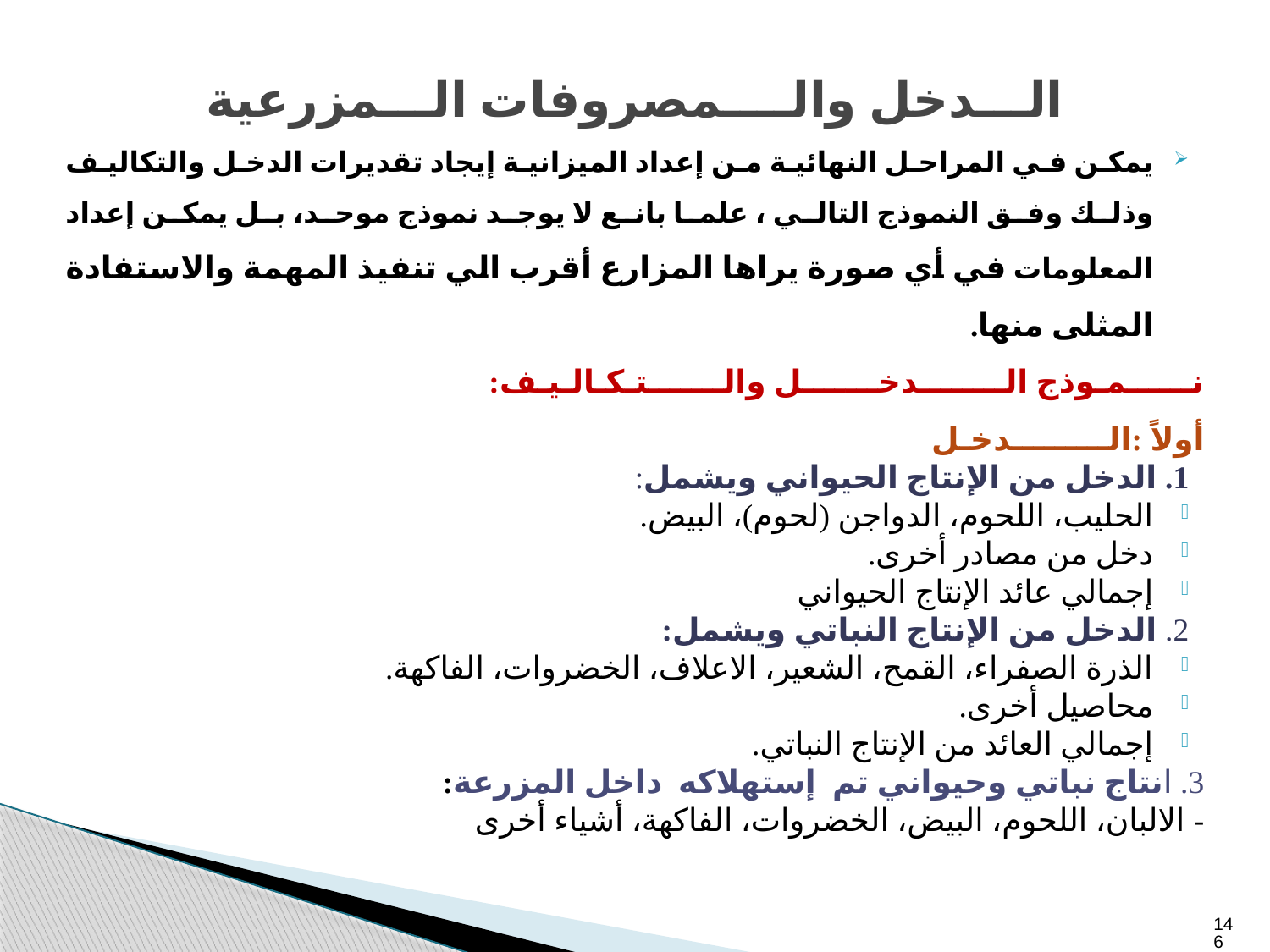

الـــدخل والــــمصروفات الـــمزرعية
يمكن في المراحل النهائية من إعداد الميزانية إيجاد تقديرات الدخل والتكاليف وذلك وفق النموذج التالي ، علما بانع لا يوجد نموذج موحد، بل يمكن إعداد المعلومات في أي صورة يراها المزارع أقرب الي تنفيذ المهمة والاستفادة المثلى منها.
نــــــمـوذج الــــــــدخـــــــل والـــــــتـكـالـيـف:
أولاً :الـــــــــدخـل
1. الدخل من الإنتاج الحيواني ويشمل:
الحليب، اللحوم، الدواجن (لحوم)، البيض.
دخل من مصادر أخرى.
إجمالي عائد الإنتاج الحيواني
2. الدخل من الإنتاج النباتي ويشمل:
الذرة الصفراء، القمح، الشعير، الاعلاف، الخضروات، الفاكهة.
محاصيل أخرى.
إجمالي العائد من الإنتاج النباتي.
3. انتاج نباتي وحيواني تم  إستهلاكه  داخل المزرعة:
- الالبان، اللحوم، البيض، الخضروات، الفاكهة، أشياء أخرى
146